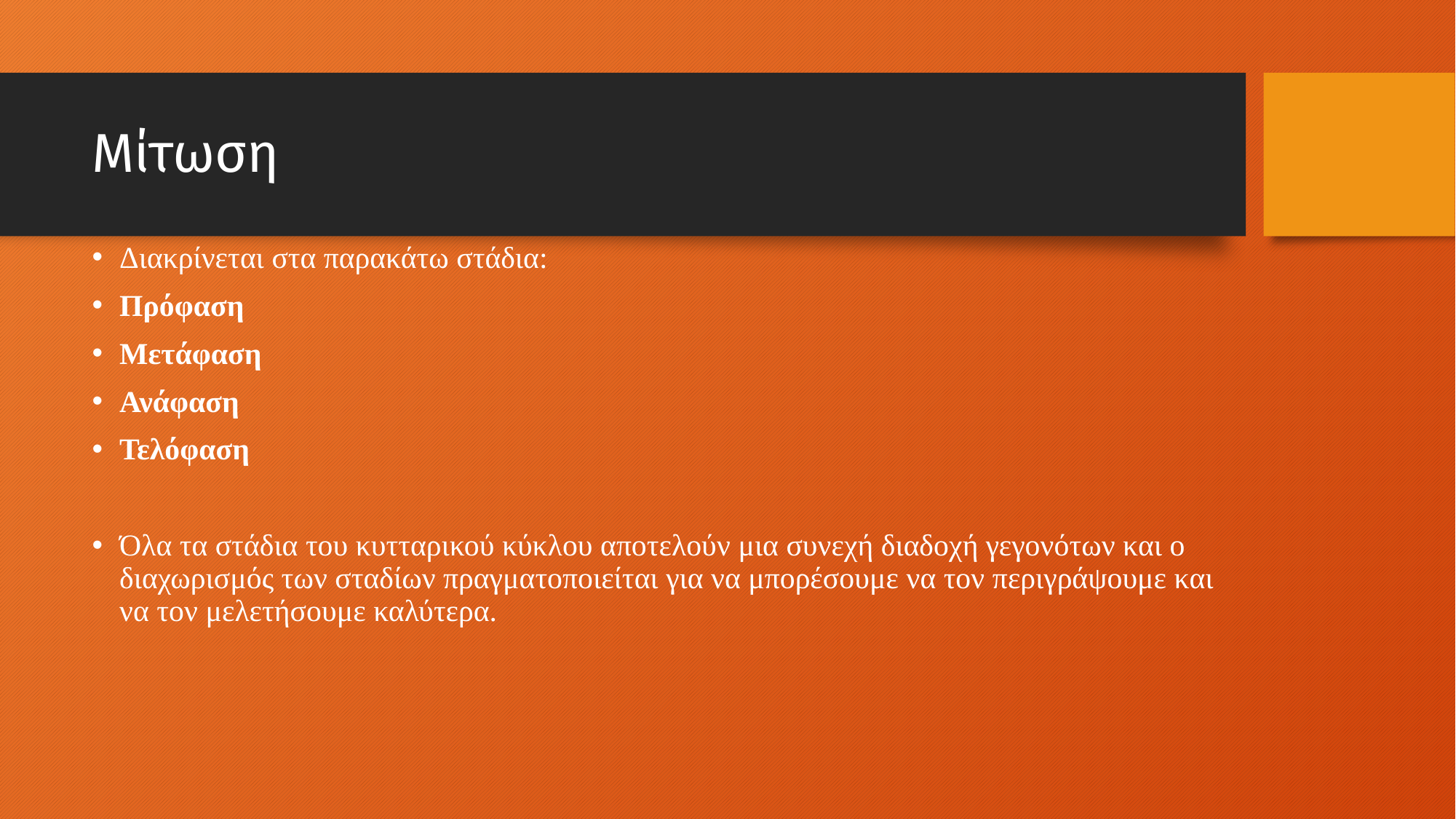

# Μίτωση
Διακρίνεται στα παρακάτω στάδια:
Πρόφαση
Μετάφαση
Ανάφαση
Τελόφαση

Όλα τα στάδια του κυτταρικού κύκλου αποτελούν μια συνεχή διαδοχή γεγονότων και ο διαχωρισμός των σταδίων πραγματοποιείται για να μπορέσουμε να τον περιγράψουμε και να τον μελετήσουμε καλύτερα.